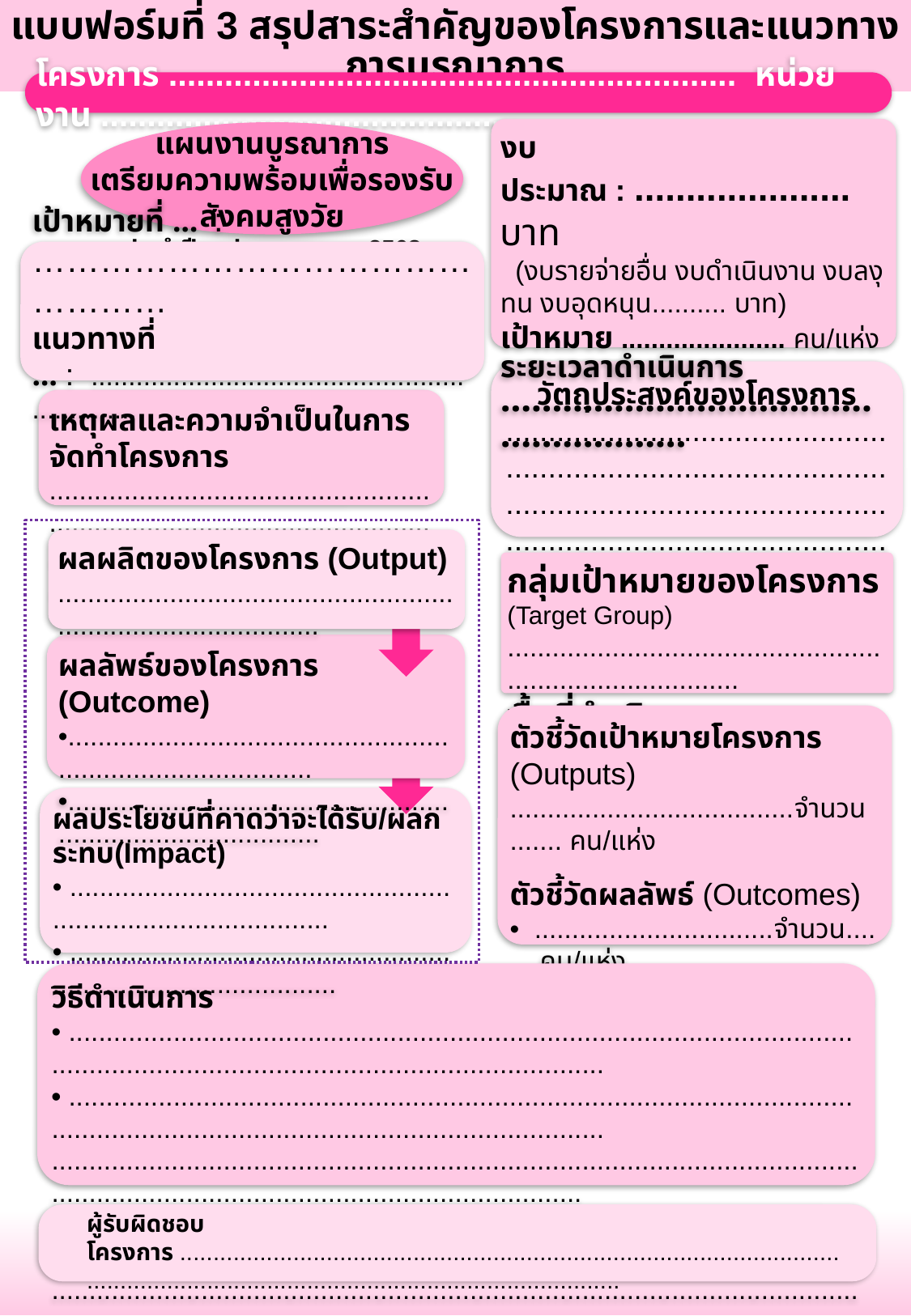

แบบฟอร์มที่ 3 สรุปสาระสำคัญของโครงการและแนวทางการบูรณาการ
โครงการ .............................................................  หน่วยงาน .............................................
แผนงานบูรณาการ
เตรียมความพร้อมเพื่อรองรับสังคมสูงวัย
ประจำปีงบประมาณ พ.ศ. 2568

เป้าหมายที่ …  : ……………………………………………
แนวทางที่ … :  ................................................................
งบประมาณ : ..................... บาท
  (งบรายจ่ายอื่น งบดำเนินงาน งบลงุทน งบอุดหนุน.......... บาท)
เป้าหมาย ...................... คน/แห่ง
ระยะเวลาดำเนินการ
………………………………………………
วัตถุประสงค์ของโครงการ
............................................................................................................................................................................................................................................
เหตุผลและความจำเป็นในการจัดทำโครงการ
............................................................................................................................................................................

ผลผลิตของโครงการ (Output)
........................................................................................

ผลลัพธ์ของโครงการ (Outcome)
•.....................................................................................
•......................................................................................

ผลประโยชน์ที่คาดว่าจะได้รับ/ผลกระทบ(Impact)
• ........................................................................................
• .........................................................................................
กลุ่มเป้าหมายของโครงการ (Target Group)
.................................................................................
พื้นที่ดำเนินการ : ………………………………….
ตัวชี้วัดเป้าหมายโครงการ (Outputs)
......................................จำนวน ....... คน/แห่ง

ตัวชี้วัดผลลัพธ์ (Outcomes)
•  ................................จำนวน....... คน/แห่ง
•  ................................จำนวน....... คน/แห่ง

วิธีดำเนินการ
• ...................................................................................................................................................................................
• ...................................................................................................................................................................................
...................................................................................................................................................................................
...................................................................................................................................................................................
...................................................................................................................................................................................
ผู้รับผิดชอบโครงการ ...................................................................................................................................................................................